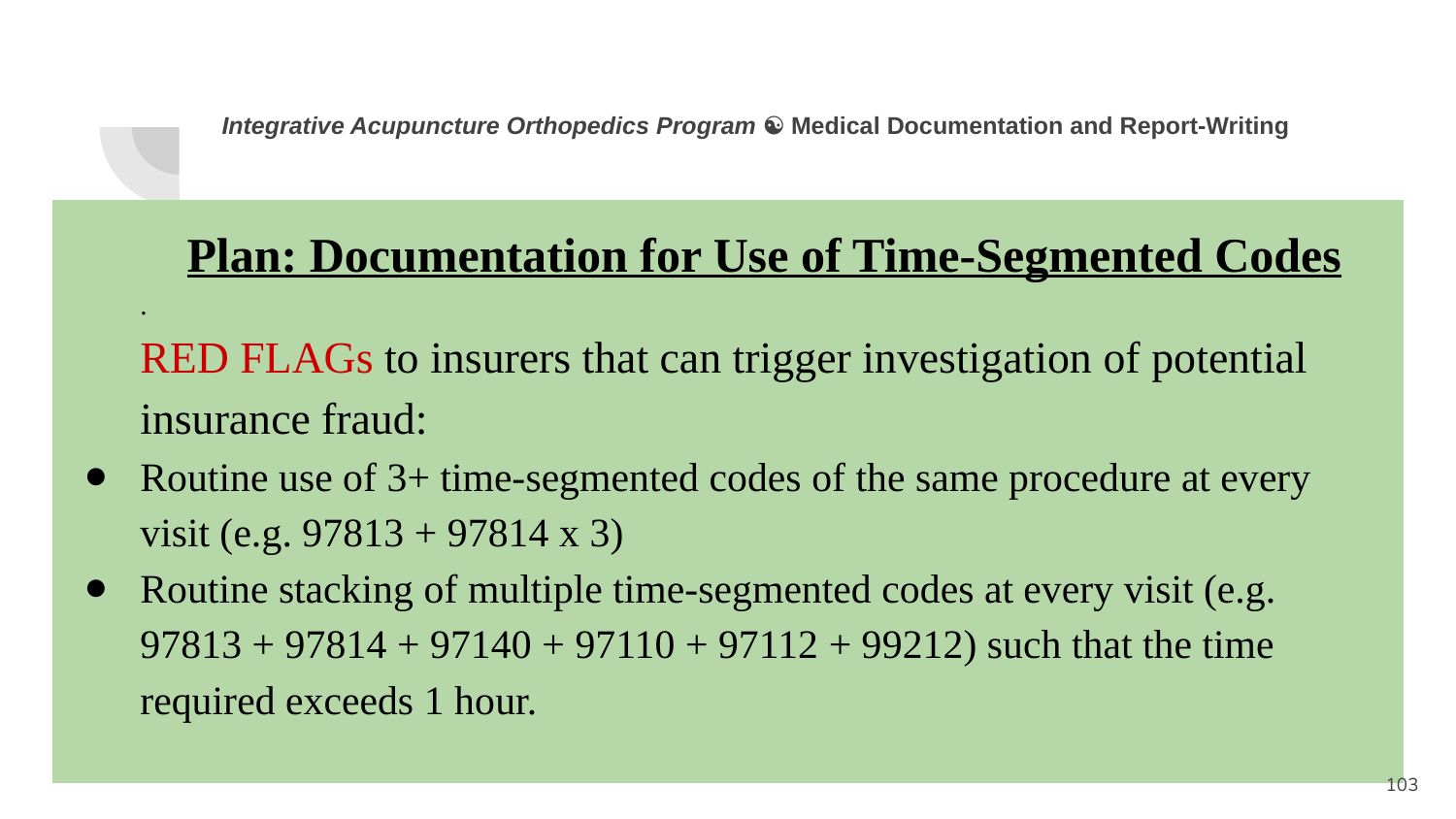

Integrative Acupuncture Orthopedics Program ☯ Medical Documentation and Report-Writing
Plan: Documentation for Use of Time-Segmented Codes
.
RED FLAGs to insurers that can trigger investigation of potential insurance fraud:
Routine use of 3+ time-segmented codes of the same procedure at every visit (e.g. 97813 + 97814 x 3)
Routine stacking of multiple time-segmented codes at every visit (e.g. 97813 + 97814 + 97140 + 97110 + 97112 + 99212) such that the time required exceeds 1 hour.
103